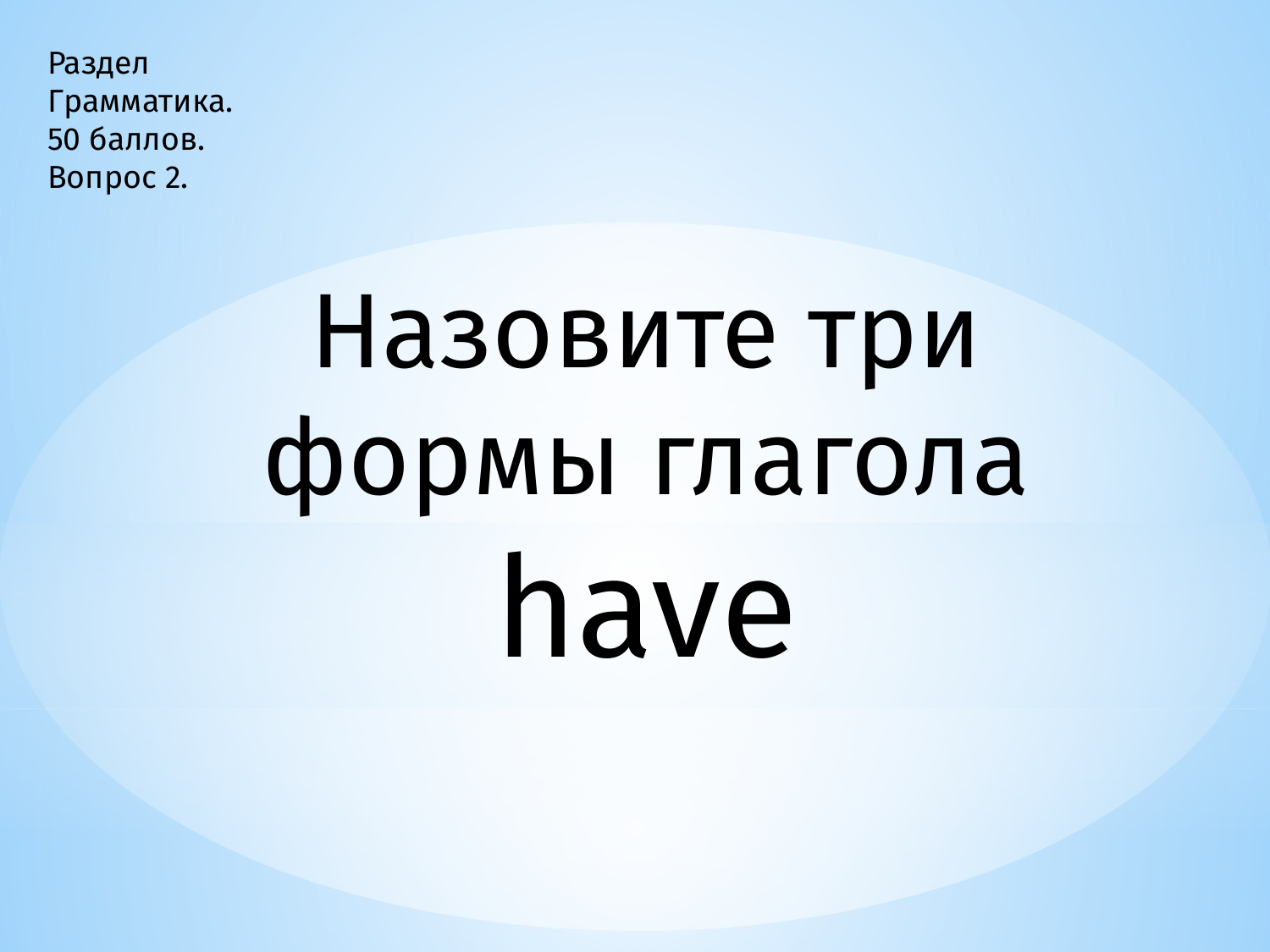

Раздел
Грамматика.
50 баллов.
Вопрос 2.
Назовите три формы глагола have